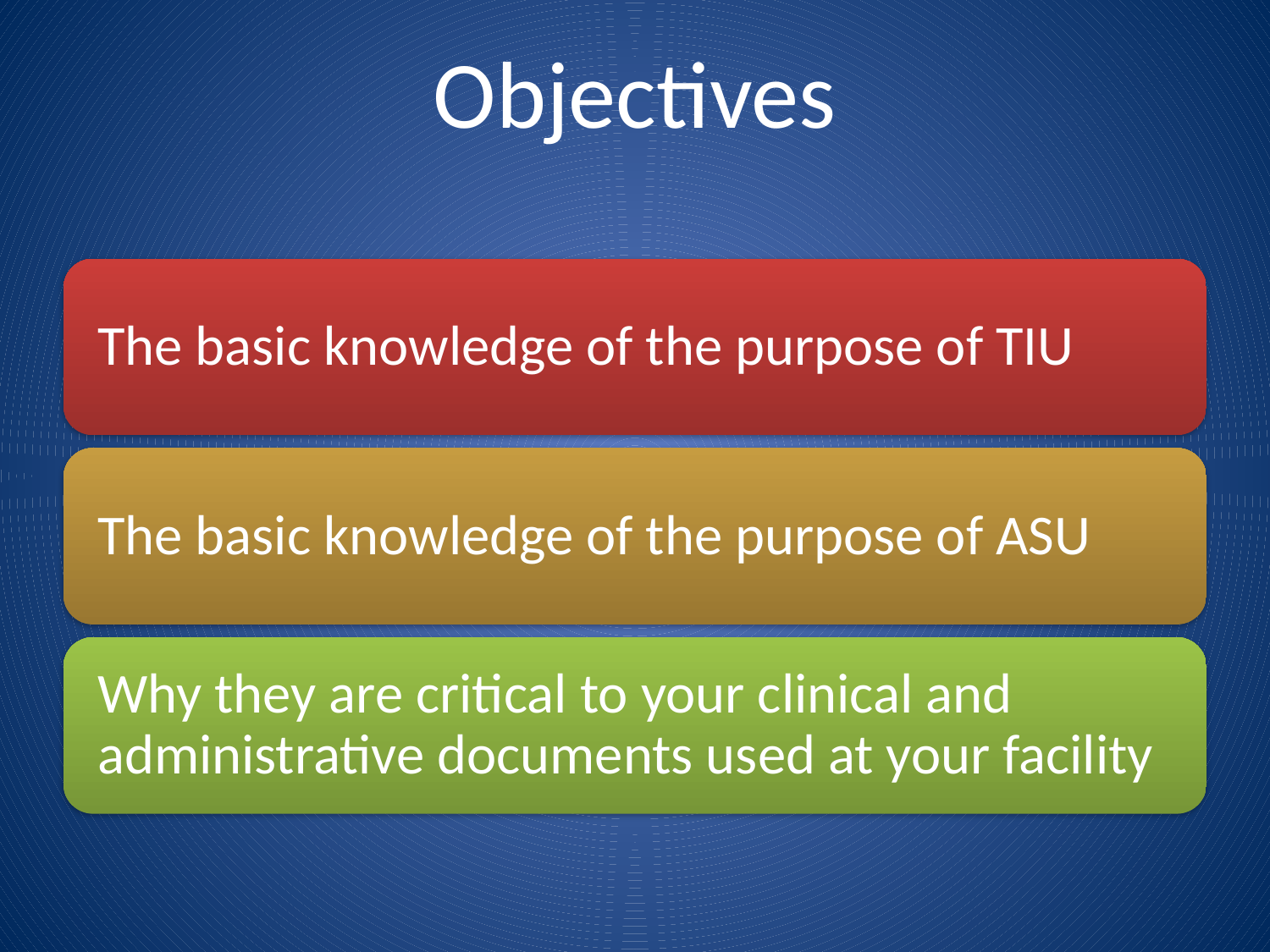

# Objectives
The basic knowledge of the purpose of TIU
The basic knowledge of the purpose of ASU
Why they are critical to your clinical and administrative documents used at your facility